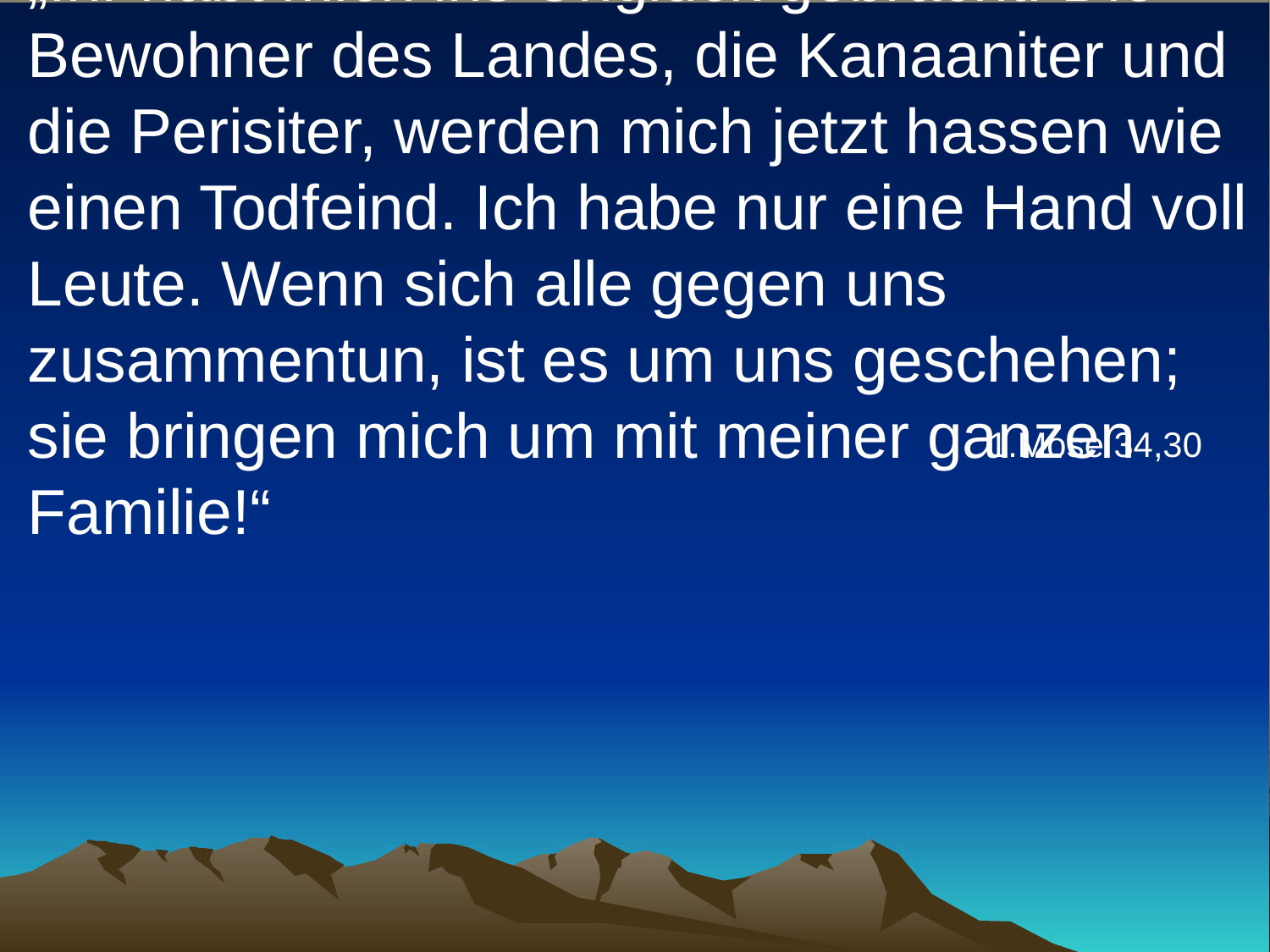

# „Ihr habt mich ins Unglück gebracht! Die Bewohner des Landes, die Kanaaniter und die Perisiter, werden mich jetzt hassen wie einen Todfeind. Ich habe nur eine Hand voll Leute. Wenn sich alle gegen uns zusammentun, ist es um uns geschehen; sie bringen mich um mit meiner ganzen Familie!“
1.Mose 34,30